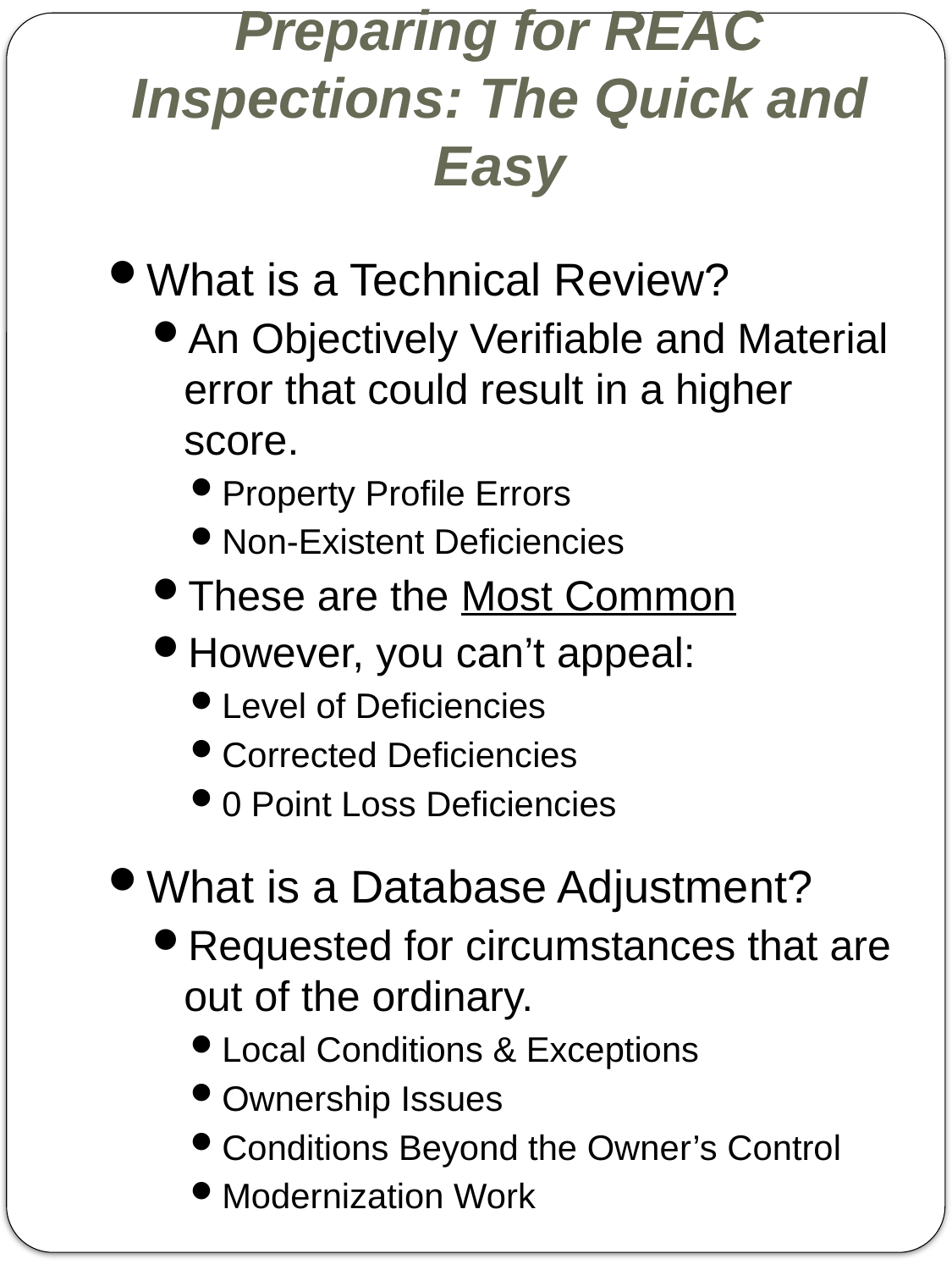

Preparing for REAC Inspections: The Quick and Easy
What is a Technical Review?
An Objectively Verifiable and Material error that could result in a higher score.
Property Profile Errors
Non-Existent Deficiencies
These are the Most Common
However, you can’t appeal:
Level of Deficiencies
Corrected Deficiencies
0 Point Loss Deficiencies

What is a Database Adjustment?
Requested for circumstances that are out of the ordinary.
Local Conditions & Exceptions
Ownership Issues
Conditions Beyond the Owner’s Control
Modernization Work